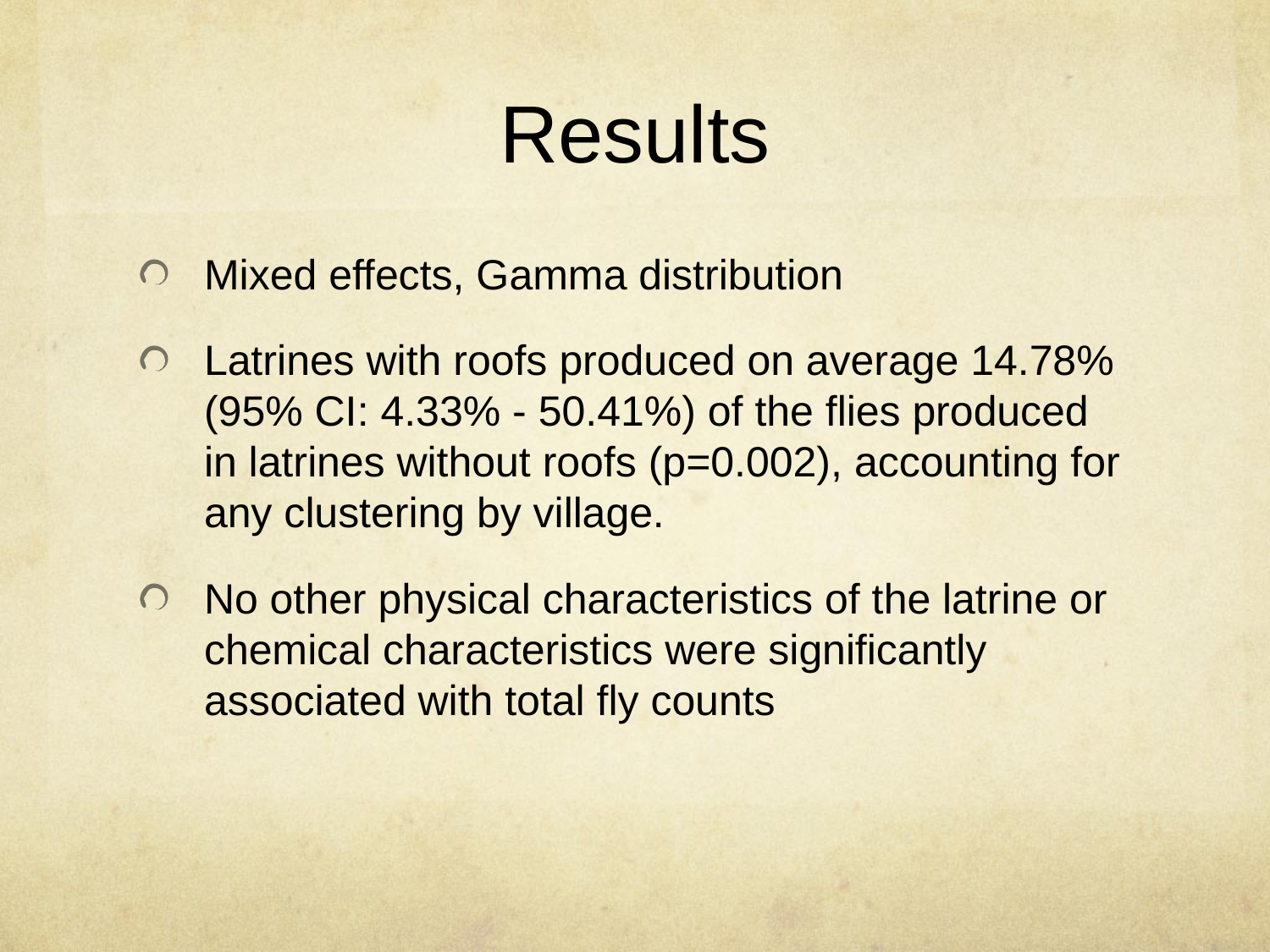

# Results
Mixed effects, Gamma distribution
Latrines with roofs produced on average 14.78% (95% CI: 4.33% - 50.41%) of the flies produced in latrines without roofs (p=0.002), accounting for any clustering by village.
No other physical characteristics of the latrine or chemical characteristics were significantly associated with total fly counts